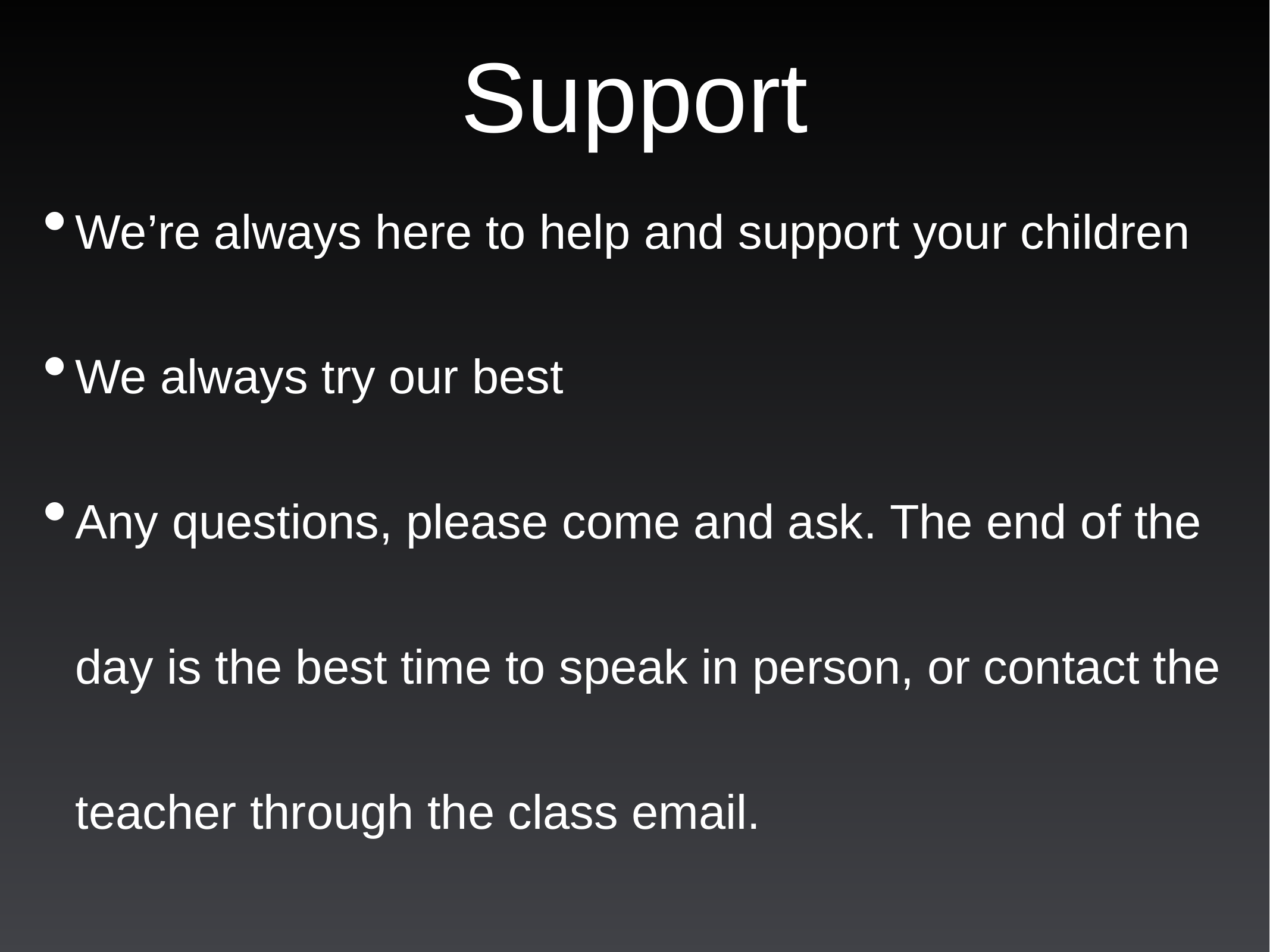

# Support
We’re always here to help and support your children
We always try our best
Any questions, please come and ask. The end of the day is the best time to speak in person, or contact the teacher through the class email.